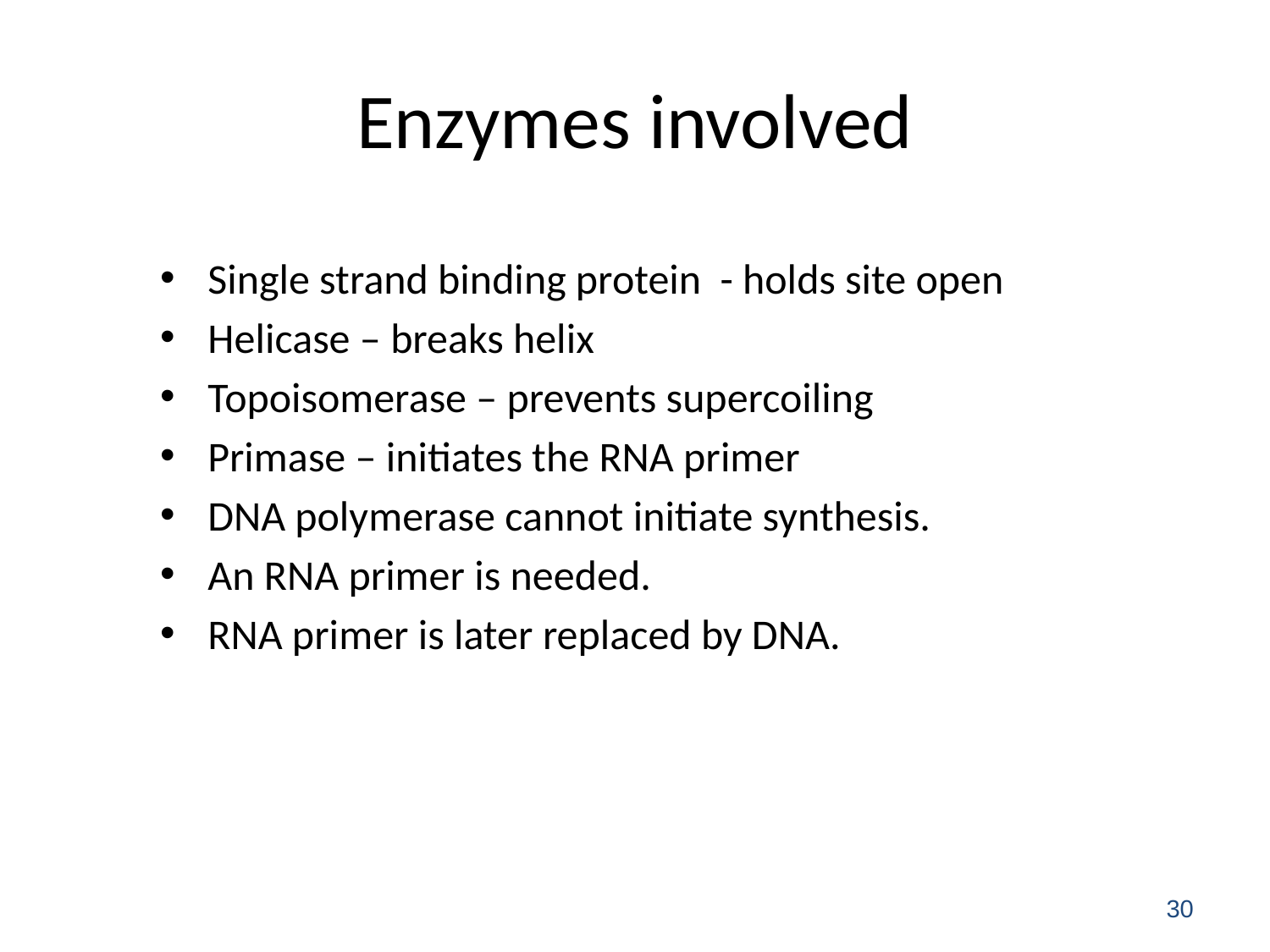

# Enzymes involved
Single strand binding protein  - holds site open
Helicase – breaks helix
Topoisomerase – prevents supercoiling
Primase – initiates the RNA primer
DNA polymerase cannot initiate synthesis.
An RNA primer is needed.
RNA primer is later replaced by DNA.
30